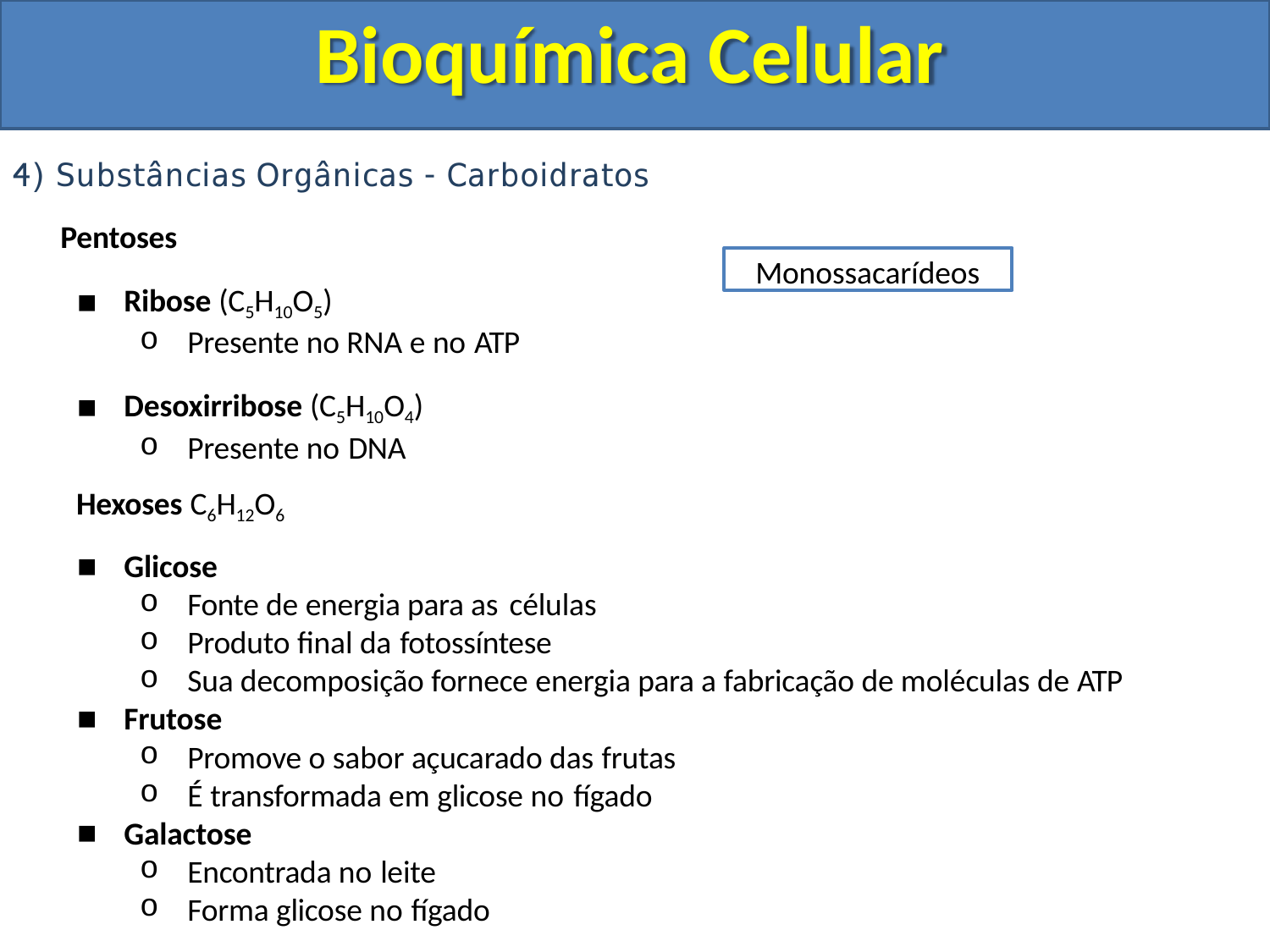

# Bioquímica Celular
4) Substâncias Orgânicas - Carboidratos
Pentoses
Monossacarídeos
Ribose (C5H10O5)
Presente no RNA e no ATP
Desoxirribose (C5H10O4)
Presente no DNA
Hexoses C6H12O6
Glicose
Fonte de energia para as células
Produto final da fotossíntese
Sua decomposição fornece energia para a fabricação de moléculas de ATP
Frutose
Promove o sabor açucarado das frutas
É transformada em glicose no fígado
Galactose
Encontrada no leite
Forma glicose no fígado